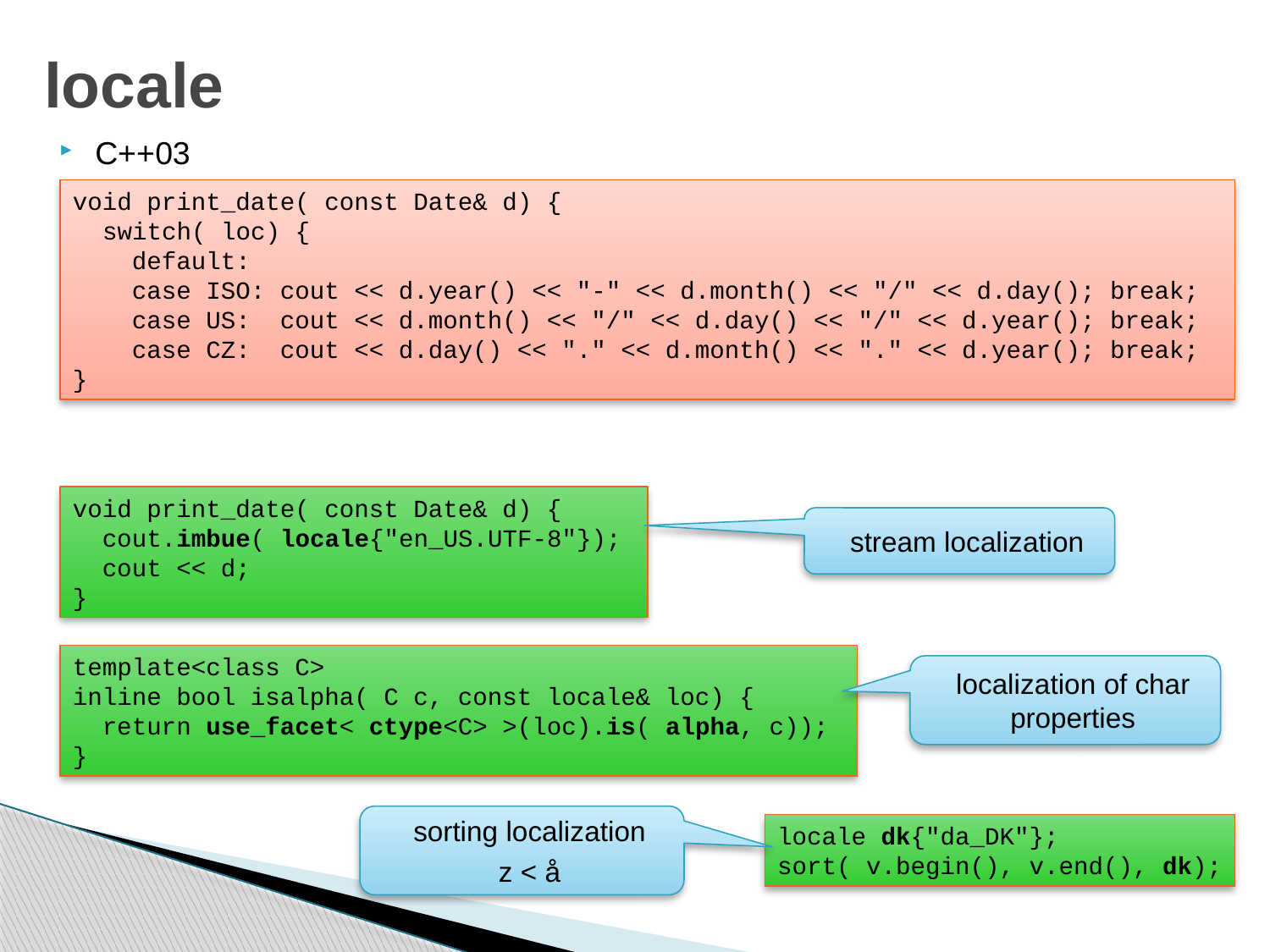

# locale
C++03

C++11

void print_date( const Date& d) {
  switch( loc) {
    default:
    case ISO: cout << d.year() << "-" << d.month() << "/" << d.day(); break;
    case US:  cout << d.month() << "/" << d.day() << "/" << d.year(); break;
    case CZ:  cout << d.day() << "." << d.month() << "." << d.year(); break;
}
void print_date( const Date& d) {
  cout.imbue( locale{"en_US.UTF-8"});
  cout << d;
}
stream localization
template<class C>
inline bool isalpha( C c, const locale& loc) {
  return use_facet< ctype<C> >(loc).is( alpha, c));
}
localization of char properties
sorting localization
z < å
locale dk{"da_DK"};
sort( v.begin(), v.end(), dk);